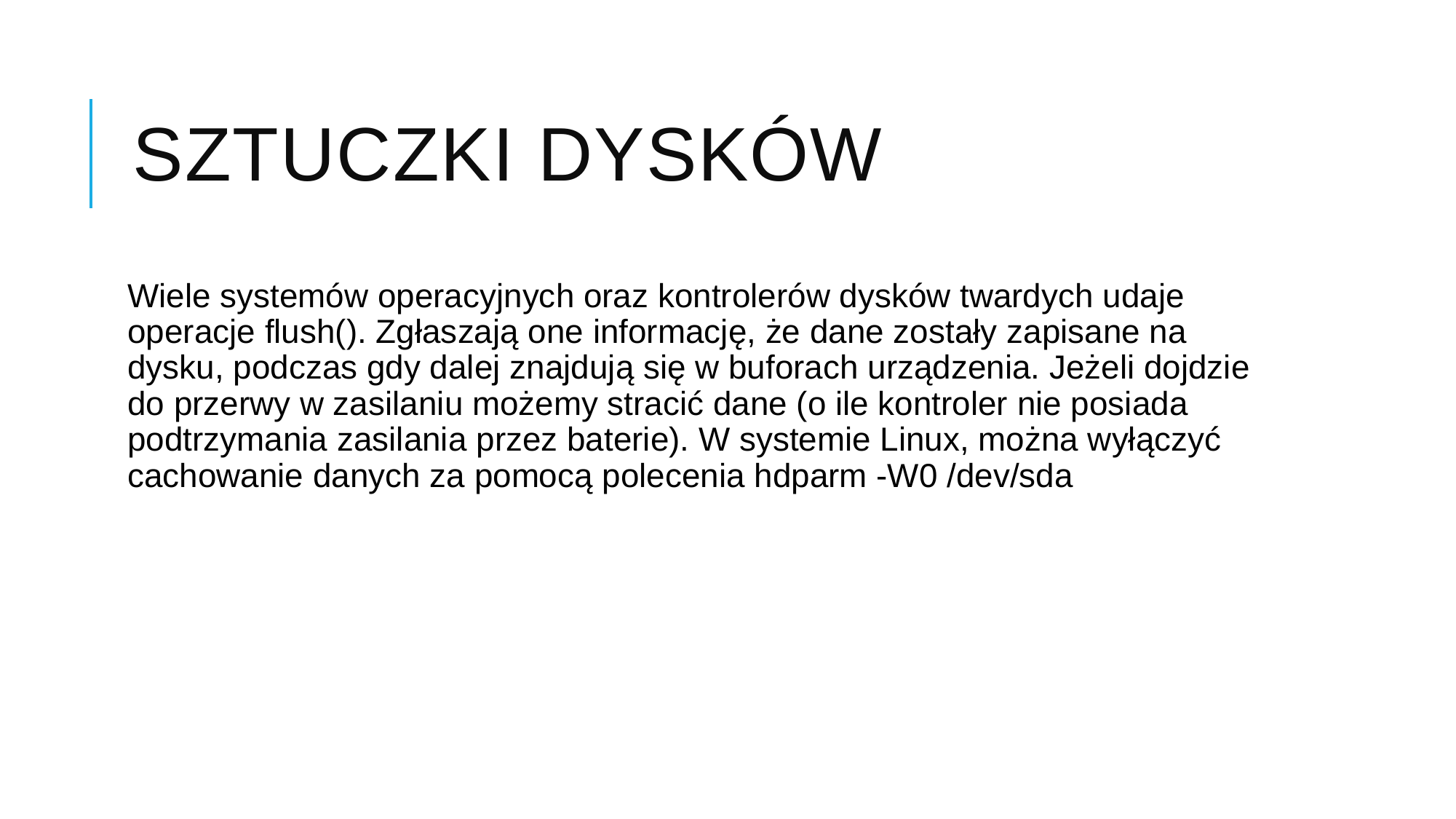

# Sztuczki dysków
Wiele systemów operacyjnych oraz kontrolerów dysków twardych udaje operacje flush(). Zgłaszają one informację, że dane zostały zapisane na dysku, podczas gdy dalej znajdują się w buforach urządzenia. Jeżeli dojdzie do przerwy w zasilaniu możemy stracić dane (o ile kontroler nie posiada podtrzymania zasilania przez baterie). W systemie Linux, można wyłączyć cachowanie danych za pomocą polecenia hdparm -W0 /dev/sda